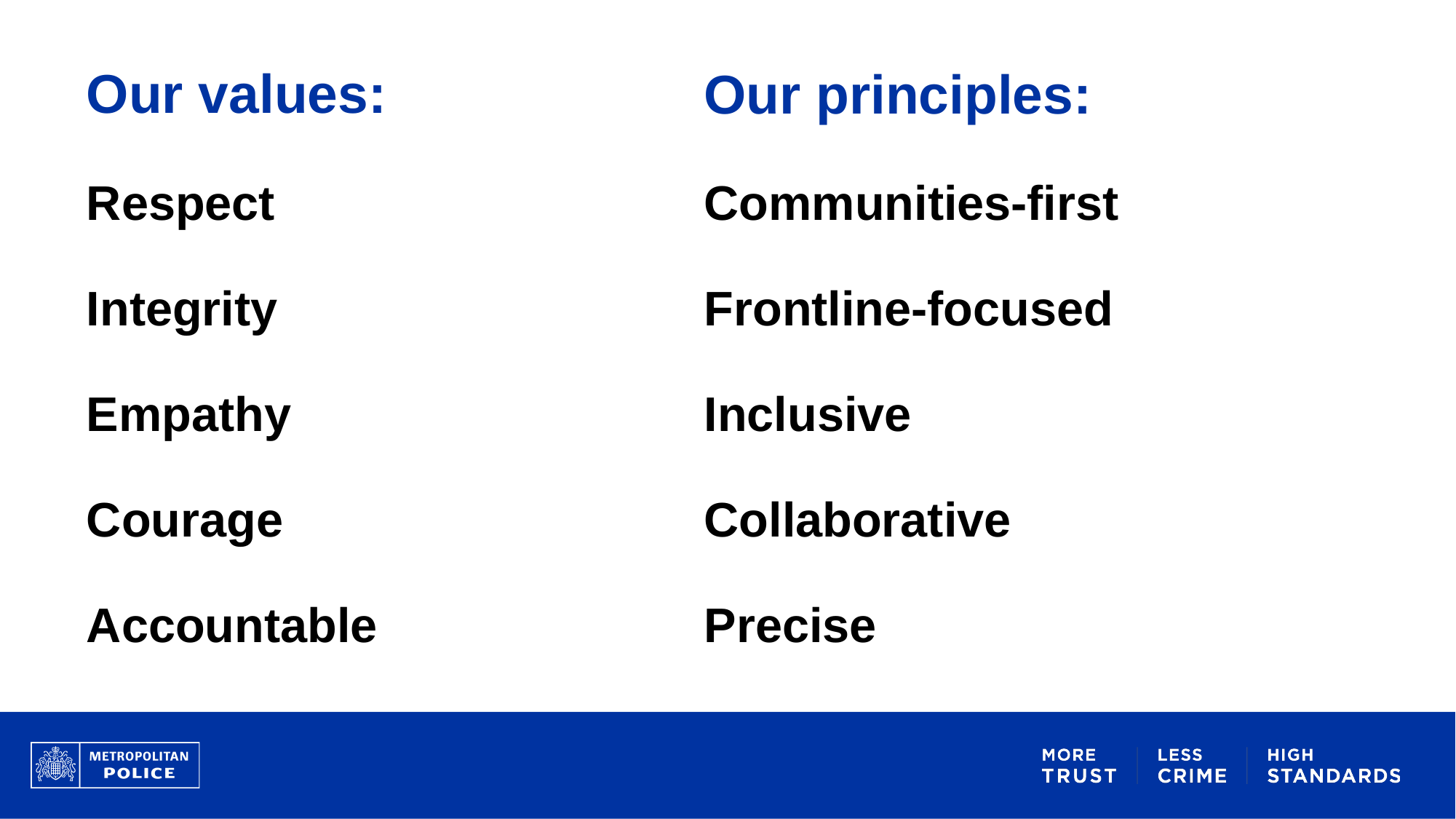

Our values:
Respect
Integrity
Empathy
Courage
Accountable
Our principles:
Communities-first
Frontline-focused
Inclusive
Collaborative
Precise